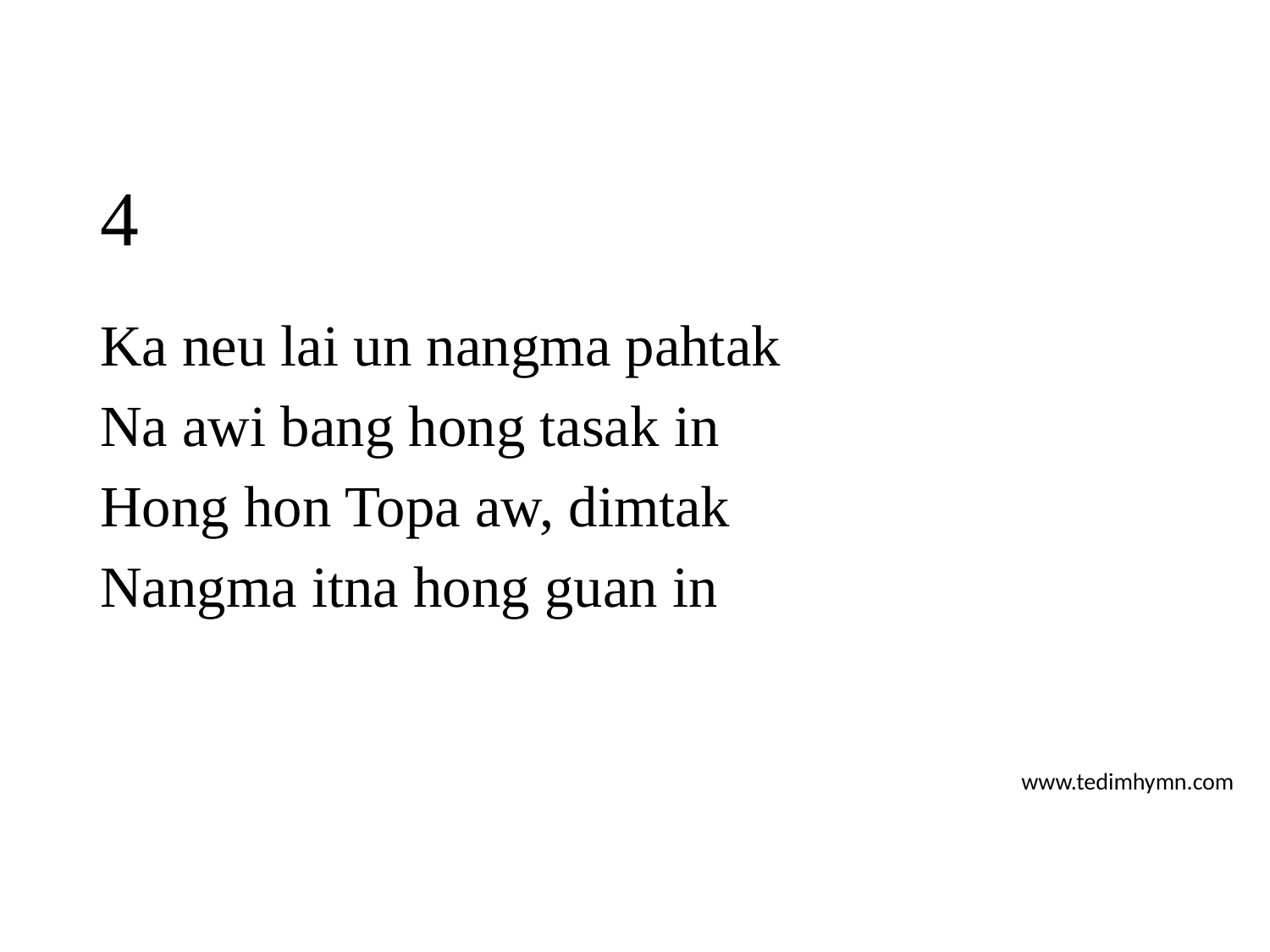

# 4
Ka neu lai un nangma pahtak
Na awi bang hong tasak in
Hong hon Topa aw, dimtak
Nangma itna hong guan in

www.tedimhymn.com